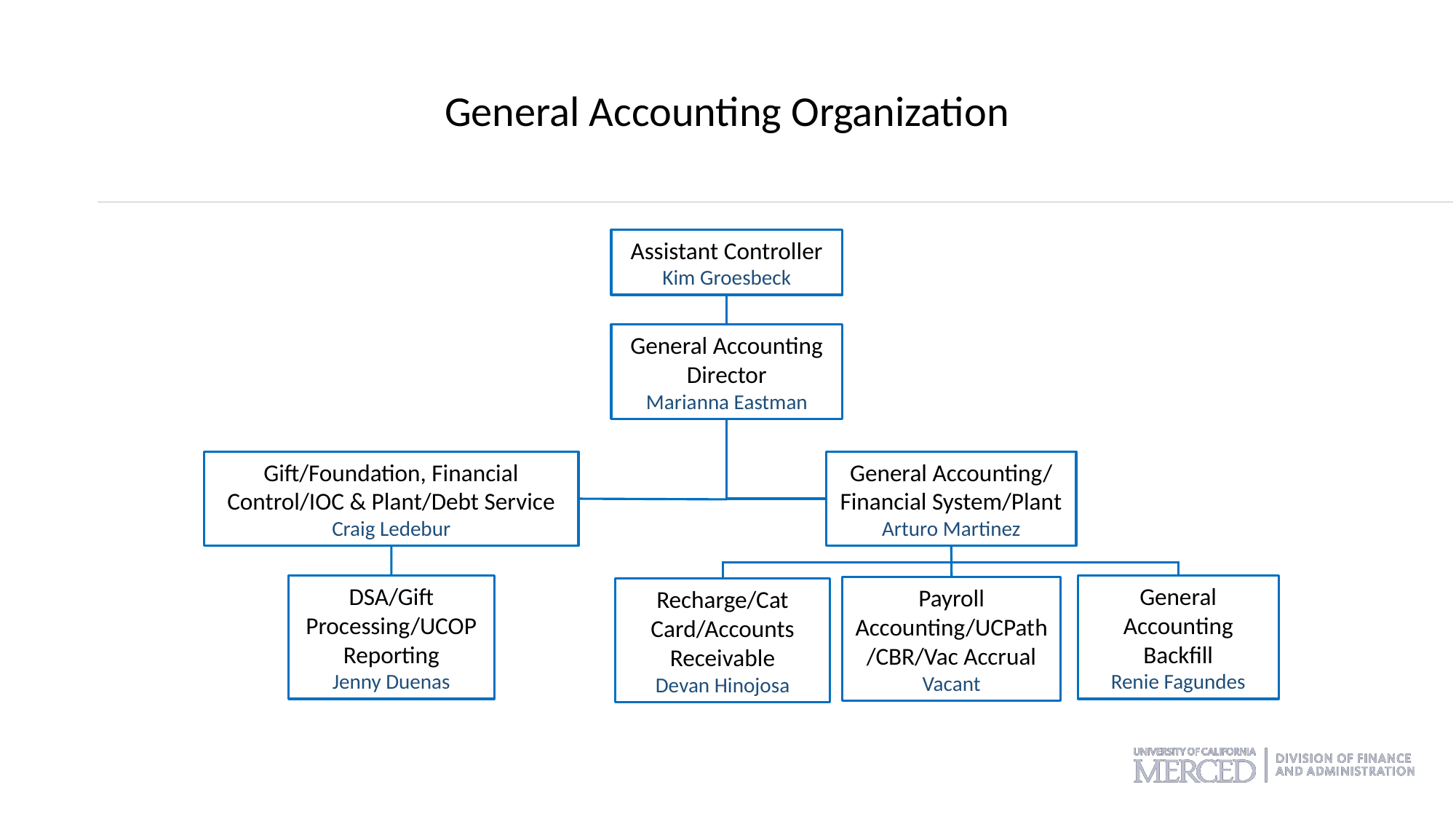

General Accounting Organization
Assistant Controller
Kim Groesbeck
General Accounting Director
Marianna Eastman
Gift/Foundation, Financial Control/IOC & Plant/Debt Service
Craig Ledebur
General Accounting/ Financial System/Plant
Arturo Martinez
DSA/Gift Processing/UCOP
Reporting
Jenny Duenas
General Accounting Backfill
Renie Fagundes
Payroll Accounting/UCPath/CBR/Vac Accrual
Vacant
Recharge/Cat Card/Accounts Receivable
Devan Hinojosa